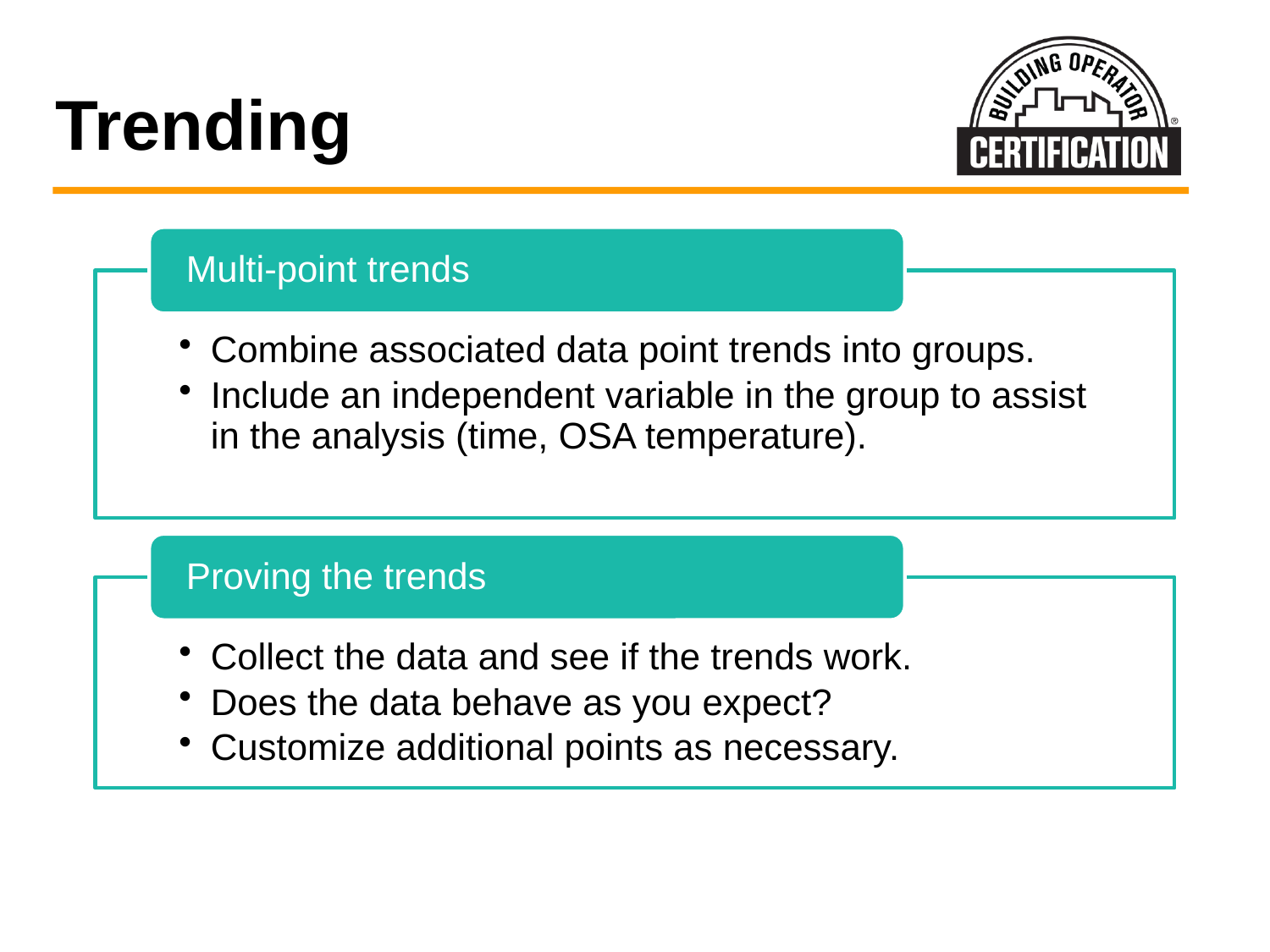

# Trending
Combine associated data point trends into groups.
Include an independent variable in the group to assist in the analysis (time, OSA temperature).

Multi-point trends
Collect the data and see if the trends work.
Does the data behave as you expect?
Customize additional points as necessary.
Proving the trends